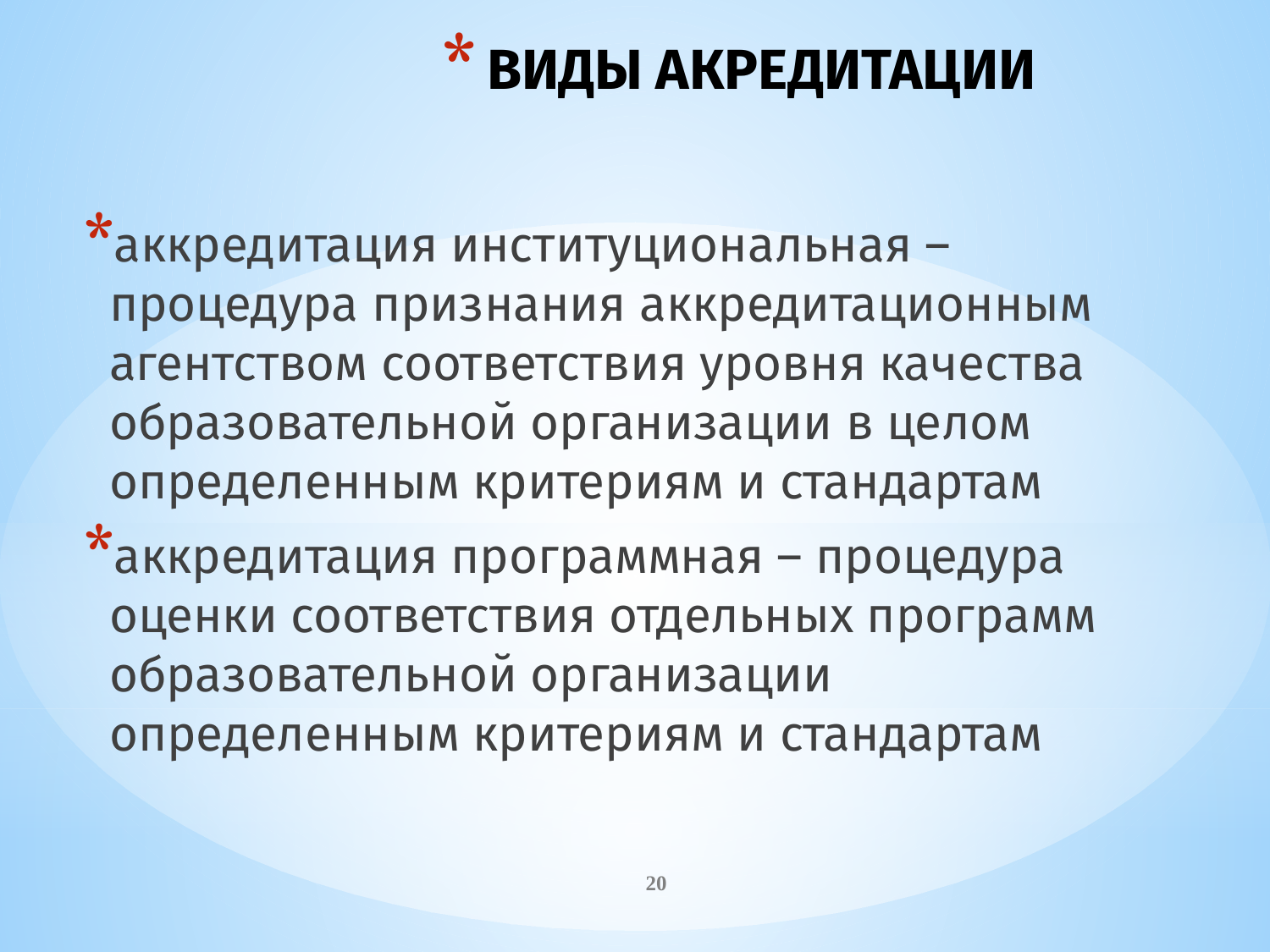

# ВИДЫ АКРЕДИТАЦИИ
аккредитация институциональная – процедура признания аккредитационным агентством соответствия уровня качества образовательной организации в целом определенным критериям и стандартам
аккредитация программная – процедура оценки соответствия отдельных программ образовательной организации определенным критериям и стандартам
20